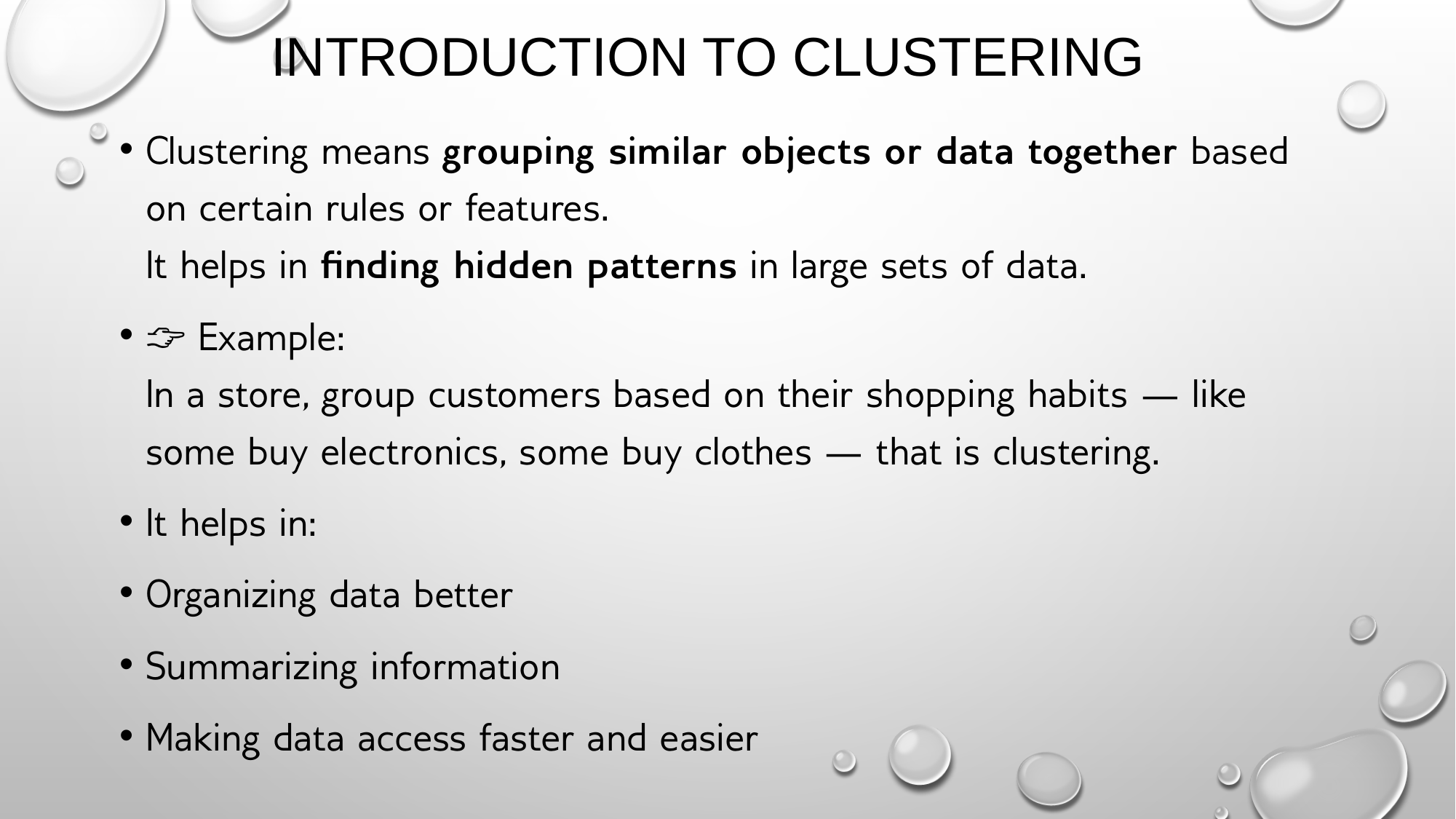

# Introduction to Clustering
Clustering means grouping similar objects or data together based on certain rules or features.
It helps in finding hidden patterns in large sets of data.
👉 Example:
In a store, group customers based on their shopping habits — like some buy electronics, some buy clothes — that is clustering.
It helps in:
Organizing data better
Summarizing information
Making data access faster and easier